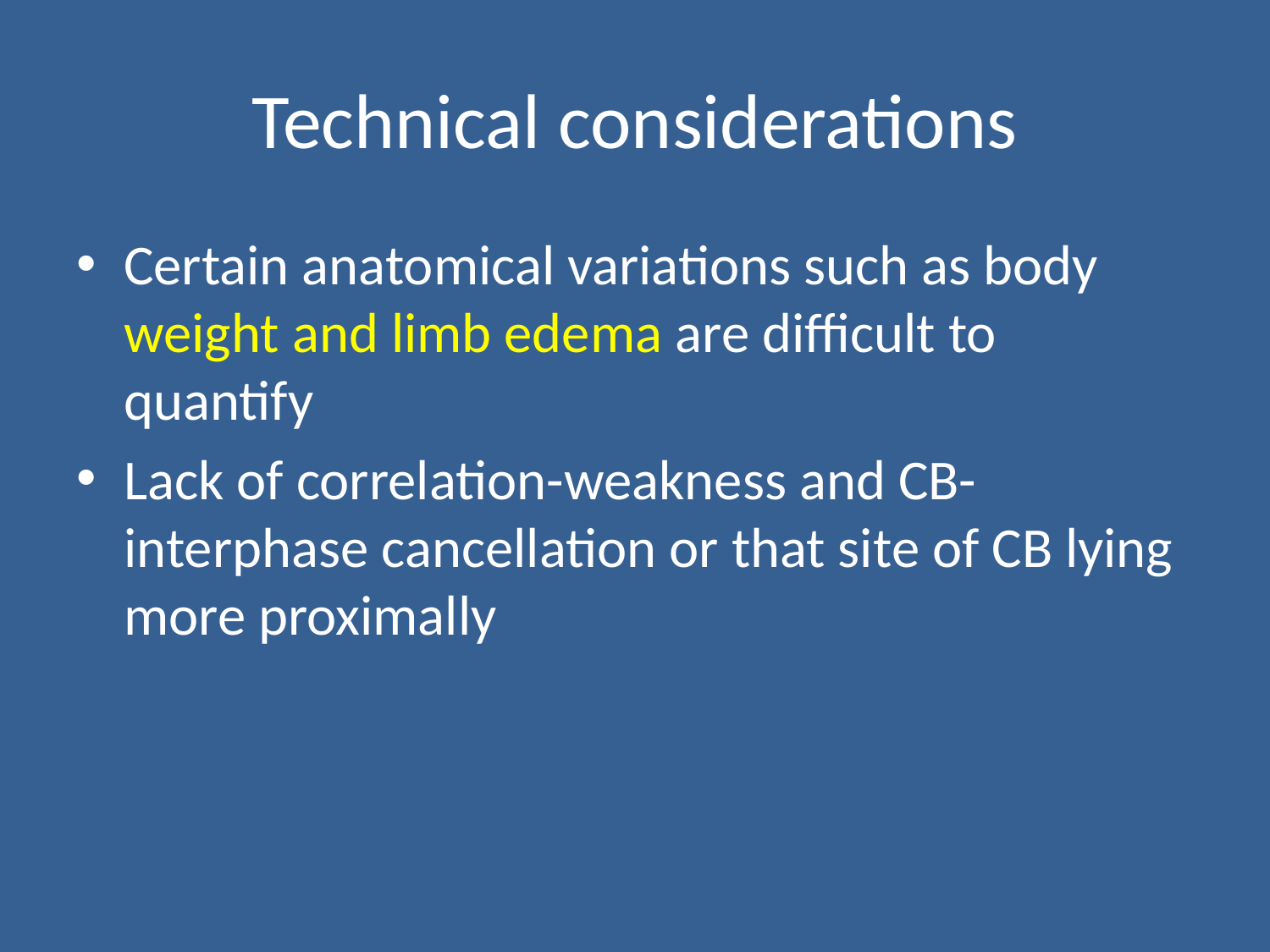

# Technical considerations
Certain anatomical variations such as body weight and limb edema are difficult to quantify
Lack of correlation-weakness and CB- interphase cancellation or that site of CB lying more proximally